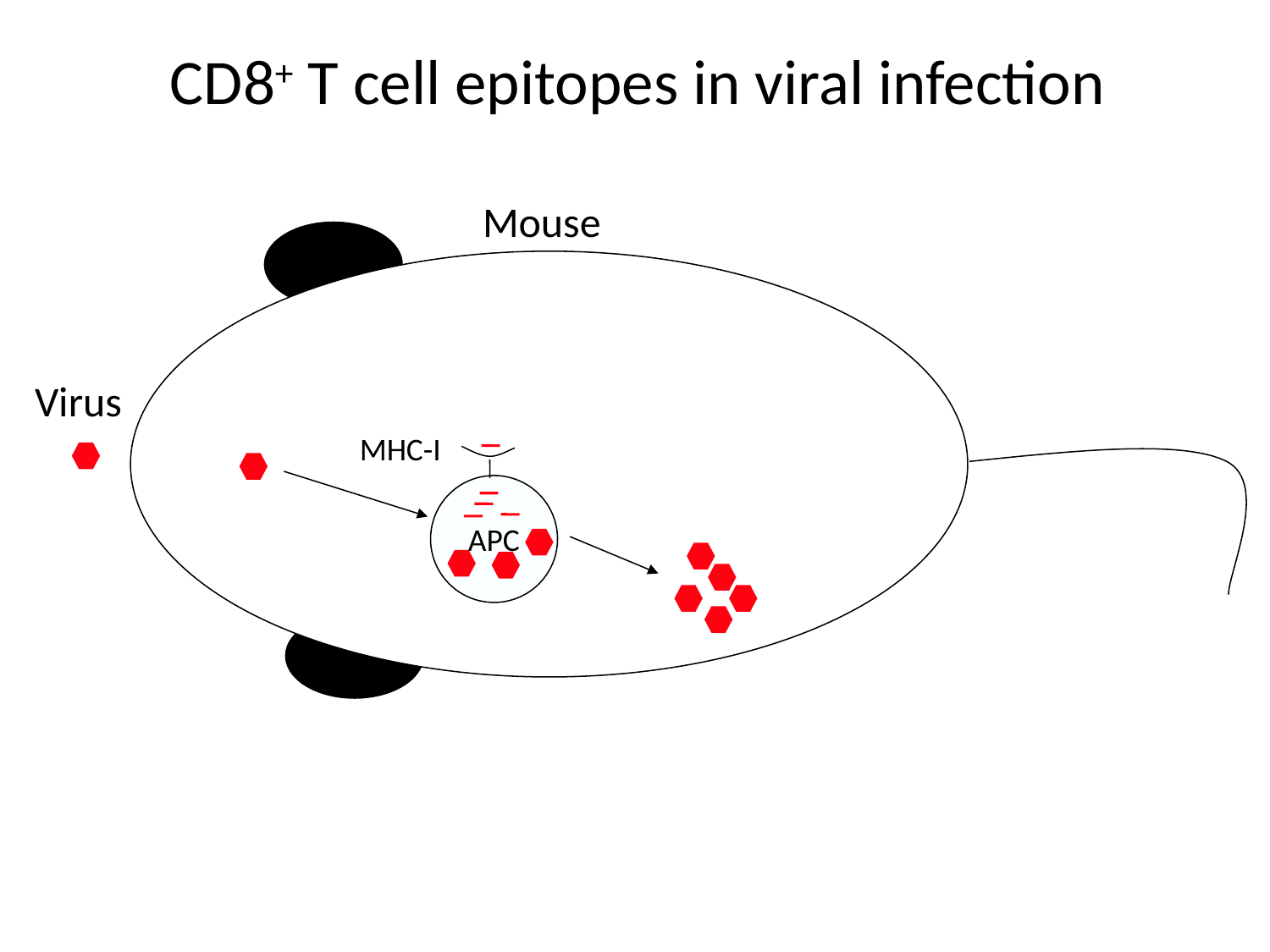

# CD8+ T cell epitopes in viral infection
Mouse

Virus
MHC-I

APC